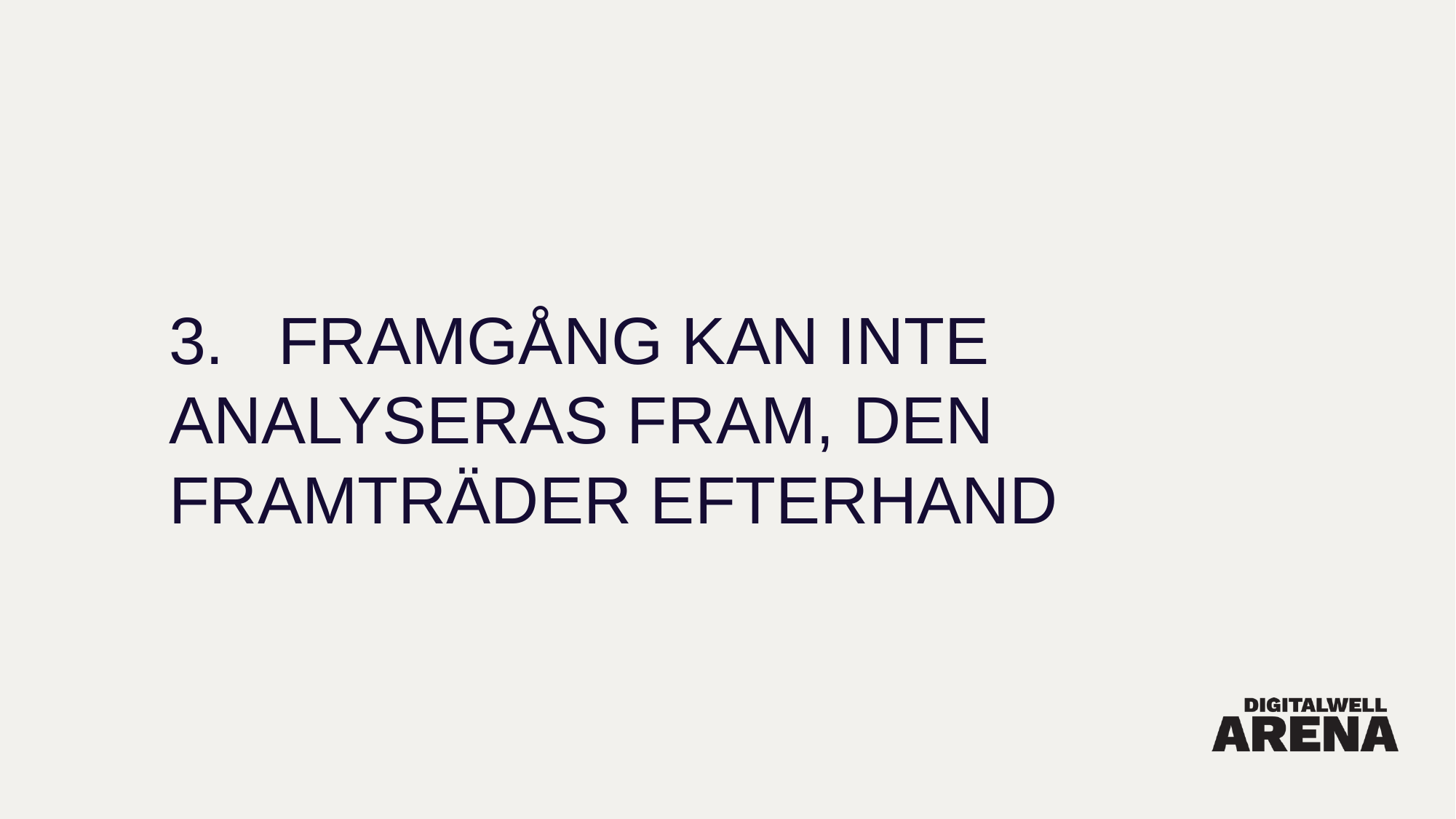

# 3. 	FRAMGÅNG KAN INTE 	ANALYSERAS FRAM, DEN 	FRAMTRÄDER EFTERHAND